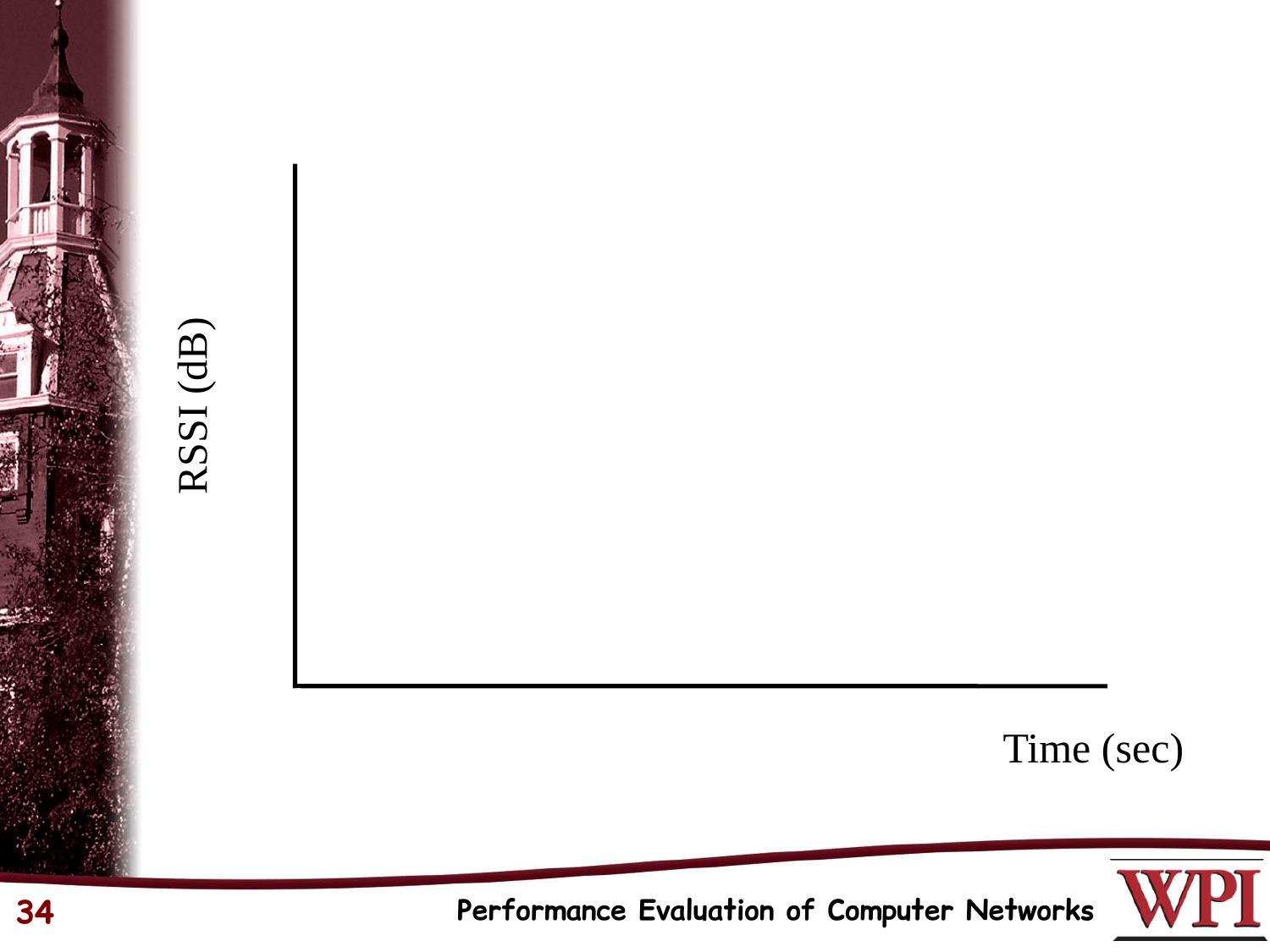

RSSI (dB)

Time (sec)
34
Performance Evaluation of Computer Networks